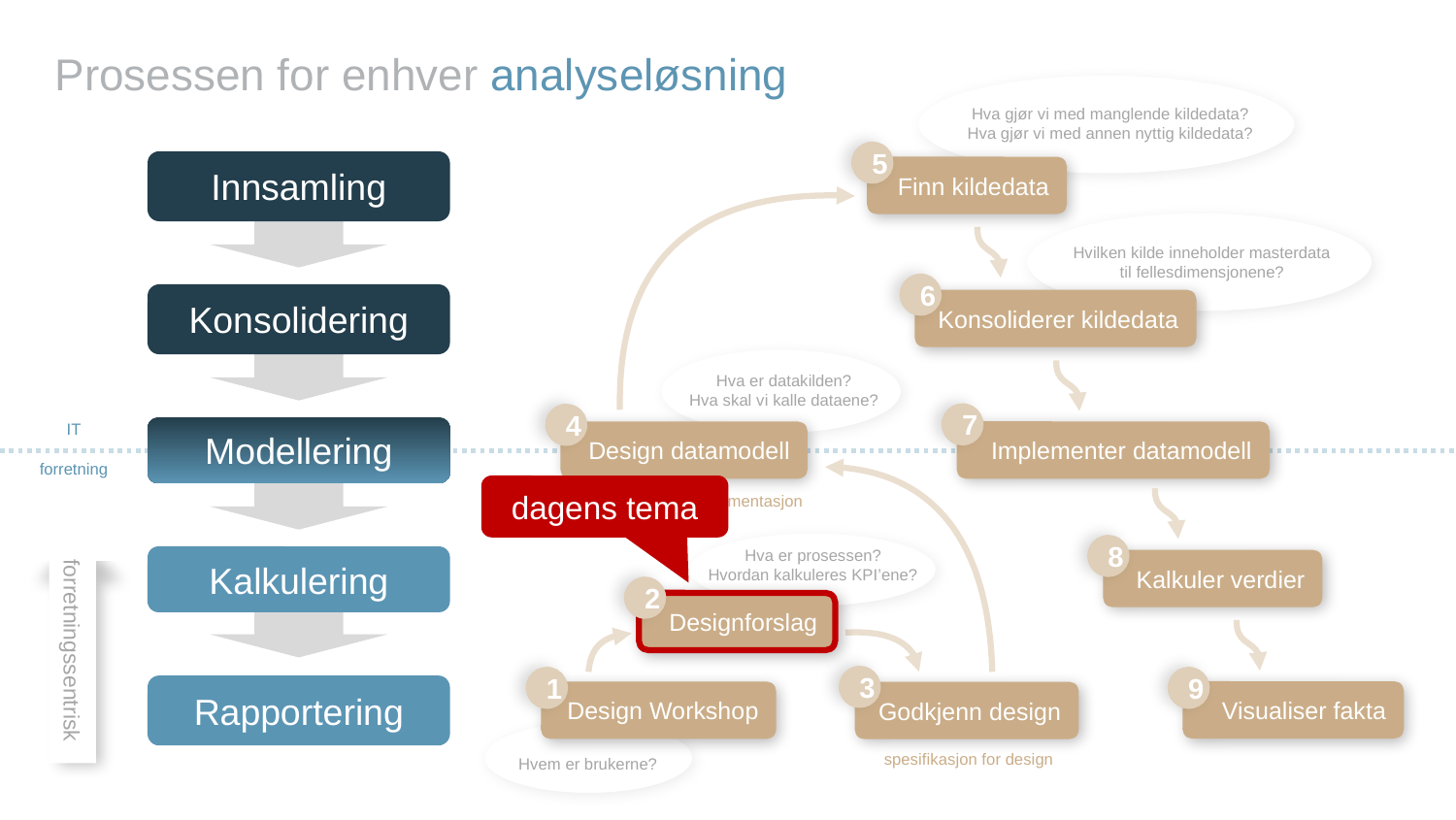

# Prosessen for enhver analyseløsning

Hva gjør vi med manglende kildedata?
Hva gjør vi med annen nyttig kildedata?
5
Finn kildedata
Innsamling

Hvilken kilde inneholder masterdata til fellesdimensjonene?

6
Konsoliderer kildedata
Konsolidering

Hva er datakilden?
Hva skal vi kalle dataene?

7
Implementer datamodell
4
Design datamodell
IT
Modellering
forretning

dagens tema

spesifikasjon for implementasjon

forretningssentrisk

Hva er prosessen?
Hvordan kalkuleres KPI’ene?
8
Kalkuler verdier
Kalkulering
2
Designforslag

3
Godkjenn design
1
Design Workshop
9
Visualiser fakta
Rapportering

Hvem er brukerne?
spesifikasjon for design